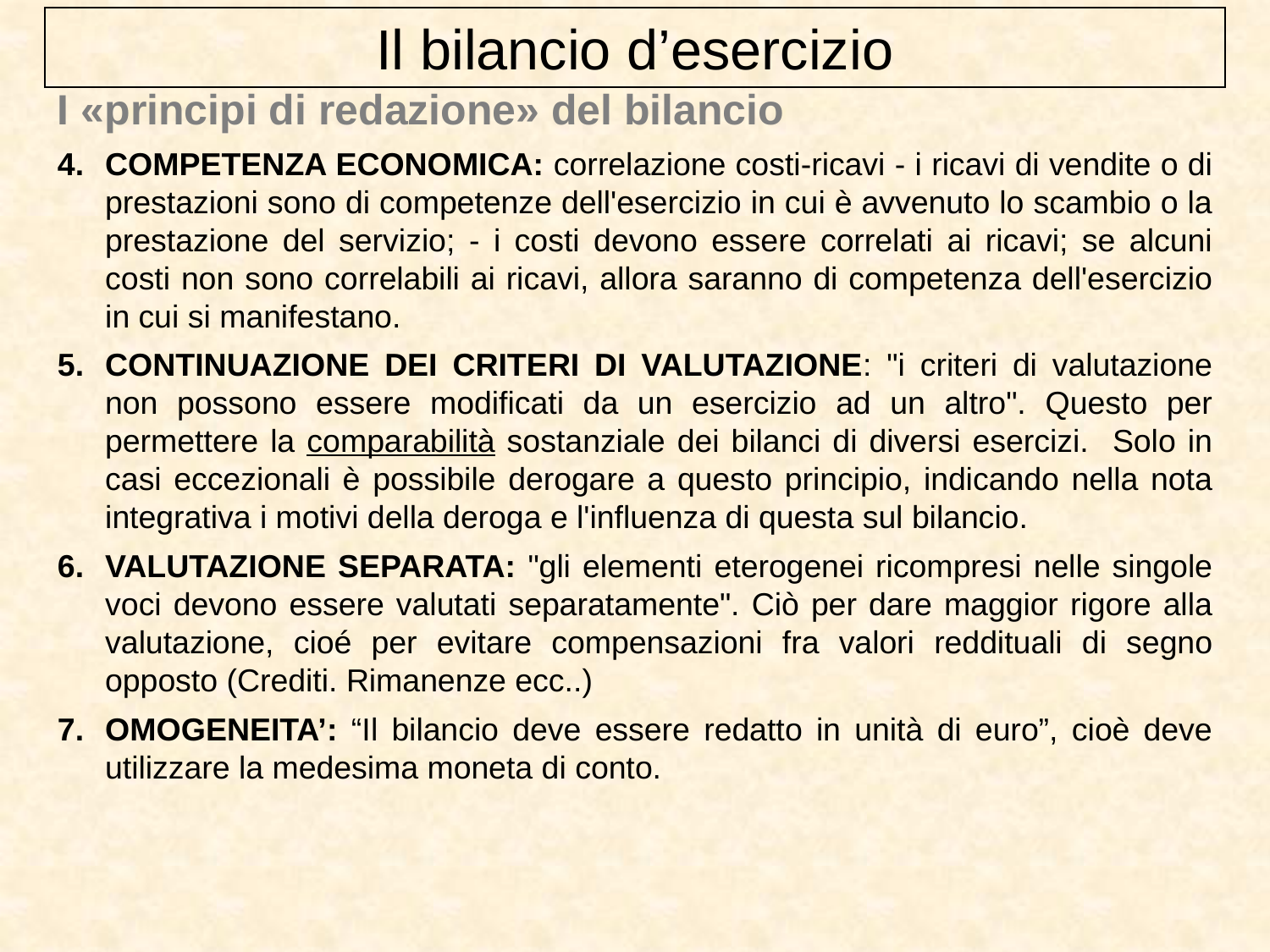

Il bilancio d’esercizio
I «principi di redazione» del bilancio
COMPETENZA ECONOMICA: correlazione costi-ricavi - i ricavi di vendite o di prestazioni sono di competenze dell'esercizio in cui è avvenuto lo scambio o la prestazione del servizio; - i costi devono essere correlati ai ricavi; se alcuni costi non sono correlabili ai ricavi, allora saranno di competenza dell'esercizio in cui si manifestano.
CONTINUAZIONE DEI CRITERI DI VALUTAZIONE: "i criteri di valutazione non possono essere modificati da un esercizio ad un altro". Questo per permettere la comparabilità sostanziale dei bilanci di diversi esercizi.  Solo in casi eccezionali è possibile derogare a questo principio, indicando nella nota integrativa i motivi della deroga e l'influenza di questa sul bilancio.
VALUTAZIONE SEPARATA: "gli elementi eterogenei ricompresi nelle singole voci devono essere valutati separatamente". Ciò per dare maggior rigore alla valutazione, cioé per evitare compensazioni fra valori reddituali di segno opposto (Crediti. Rimanenze ecc..)
OMOGENEITA’: “Il bilancio deve essere redatto in unità di euro”, cioè deve utilizzare la medesima moneta di conto.